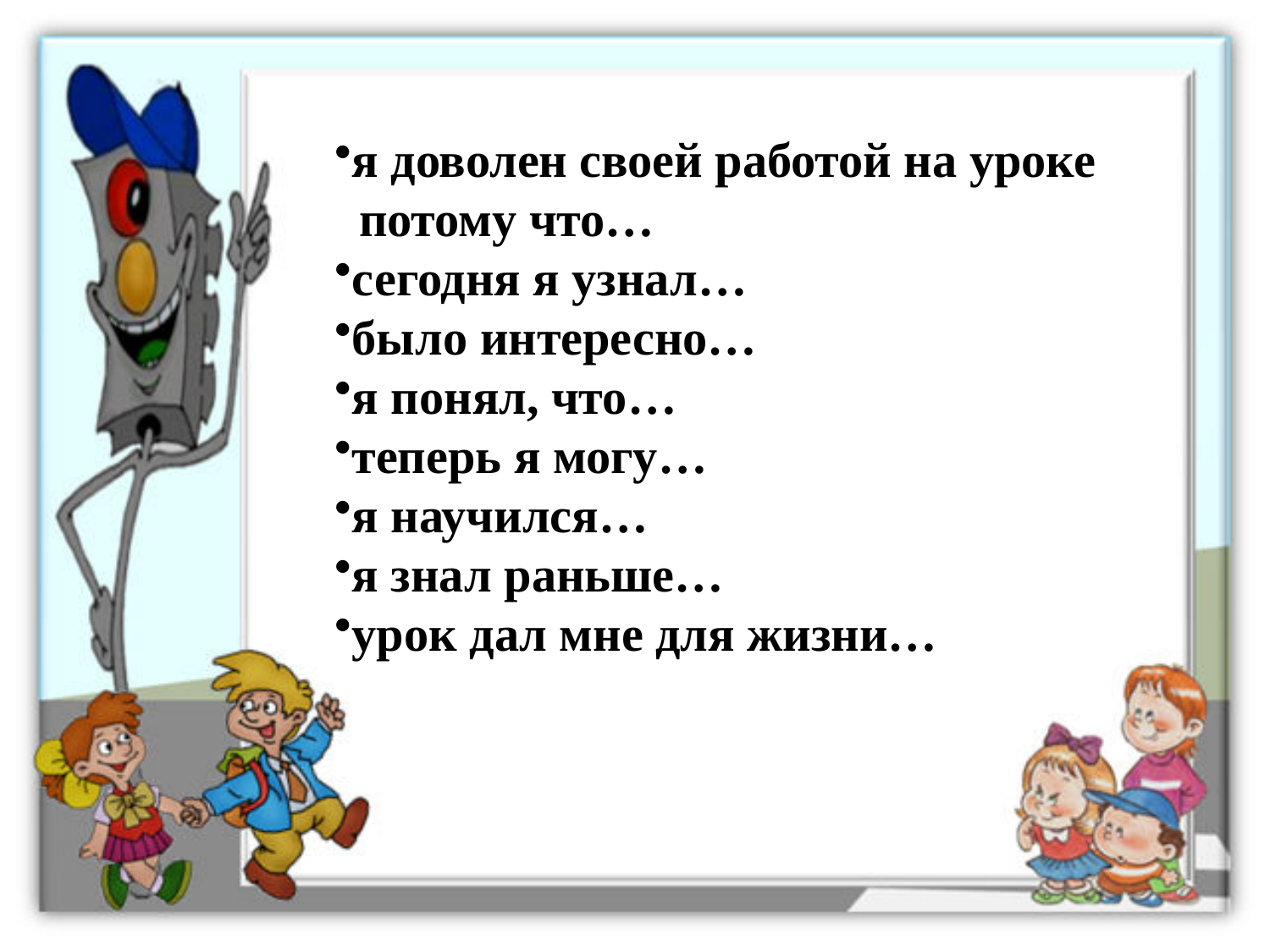

я доволен своей работой на уроке
  потому что…
сегодня я узнал…
было интересно…
я понял, что…
теперь я могу…
я научился…
я знал раньше…
урок дал мне для жизни…